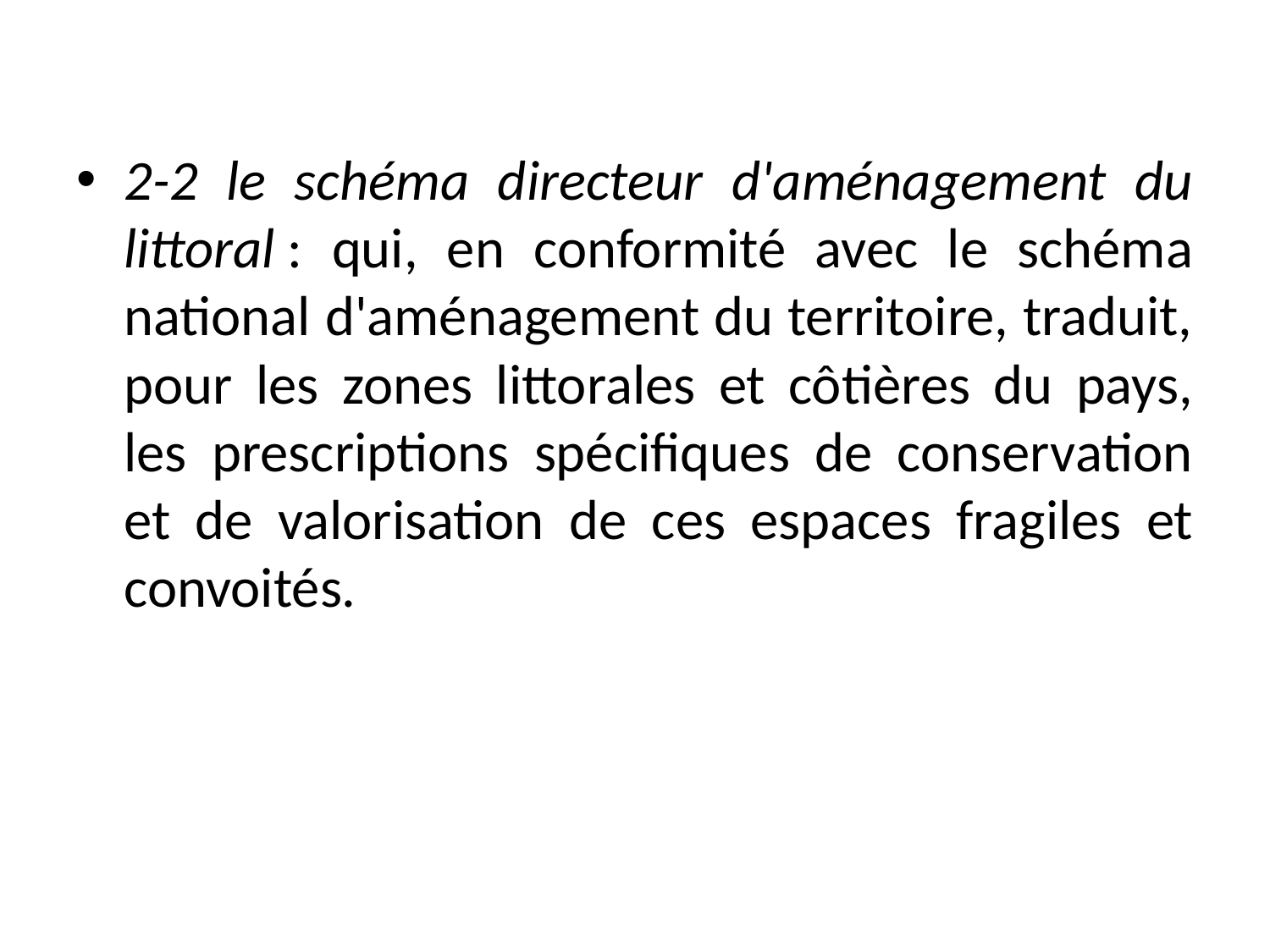

2-2 le schéma directeur d'aménagement du littoral : qui, en conformité avec le schéma national d'aménagement du territoire, traduit, pour les zones littorales et côtières du pays, les prescriptions spécifiques de conservation et de valorisation de ces espaces fragiles et convoités.